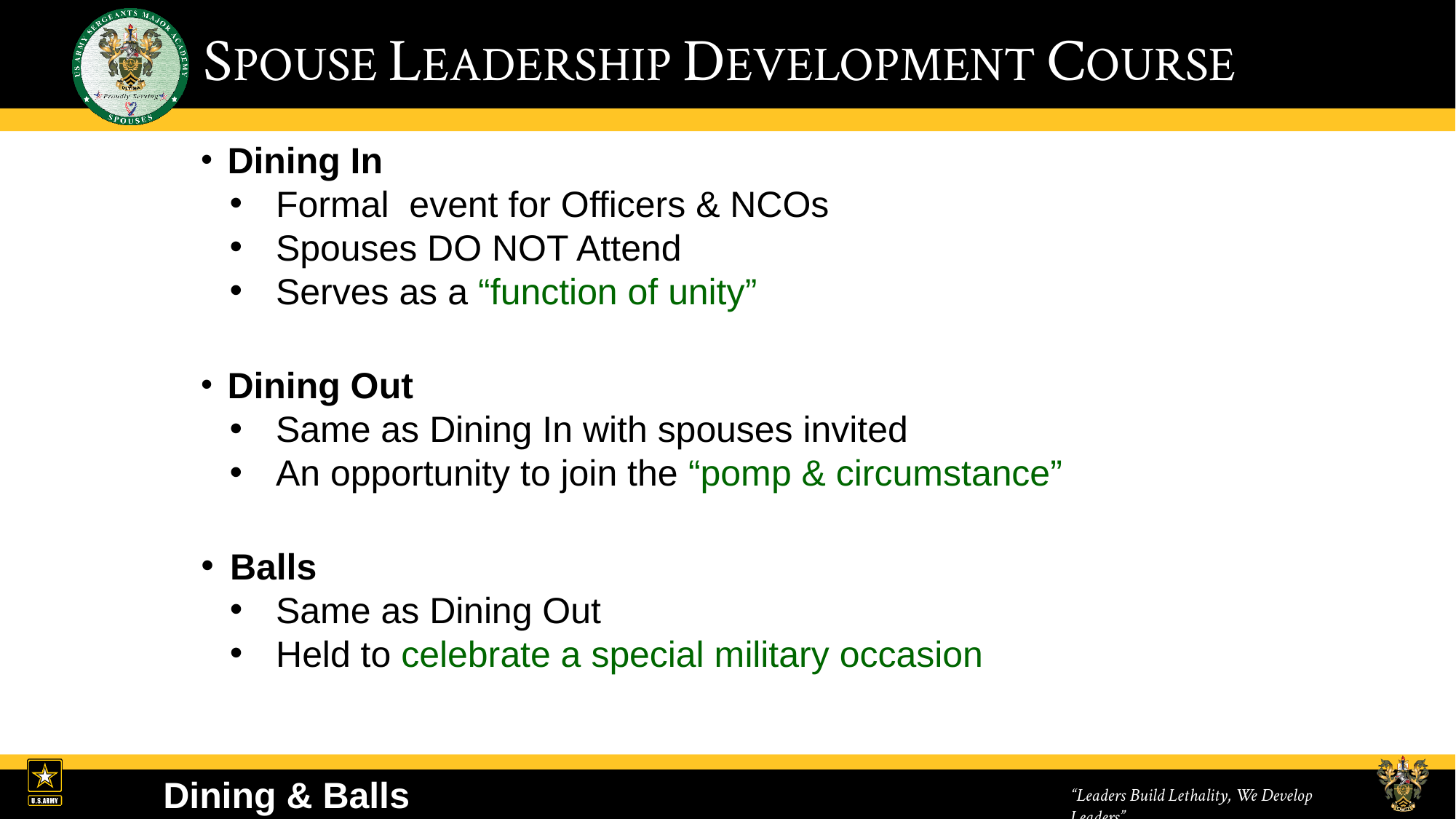

Dining In
  Formal  event for Officers & NCOs
  Spouses DO NOT Attend
  Serves as a “function of unity”

  Dining Out
  Same as Dining In with spouses invited
  An opportunity to join the “pomp & circumstance”

  Balls
  Same as Dining Out
  Held to celebrate a special military occasion
Dining & Balls